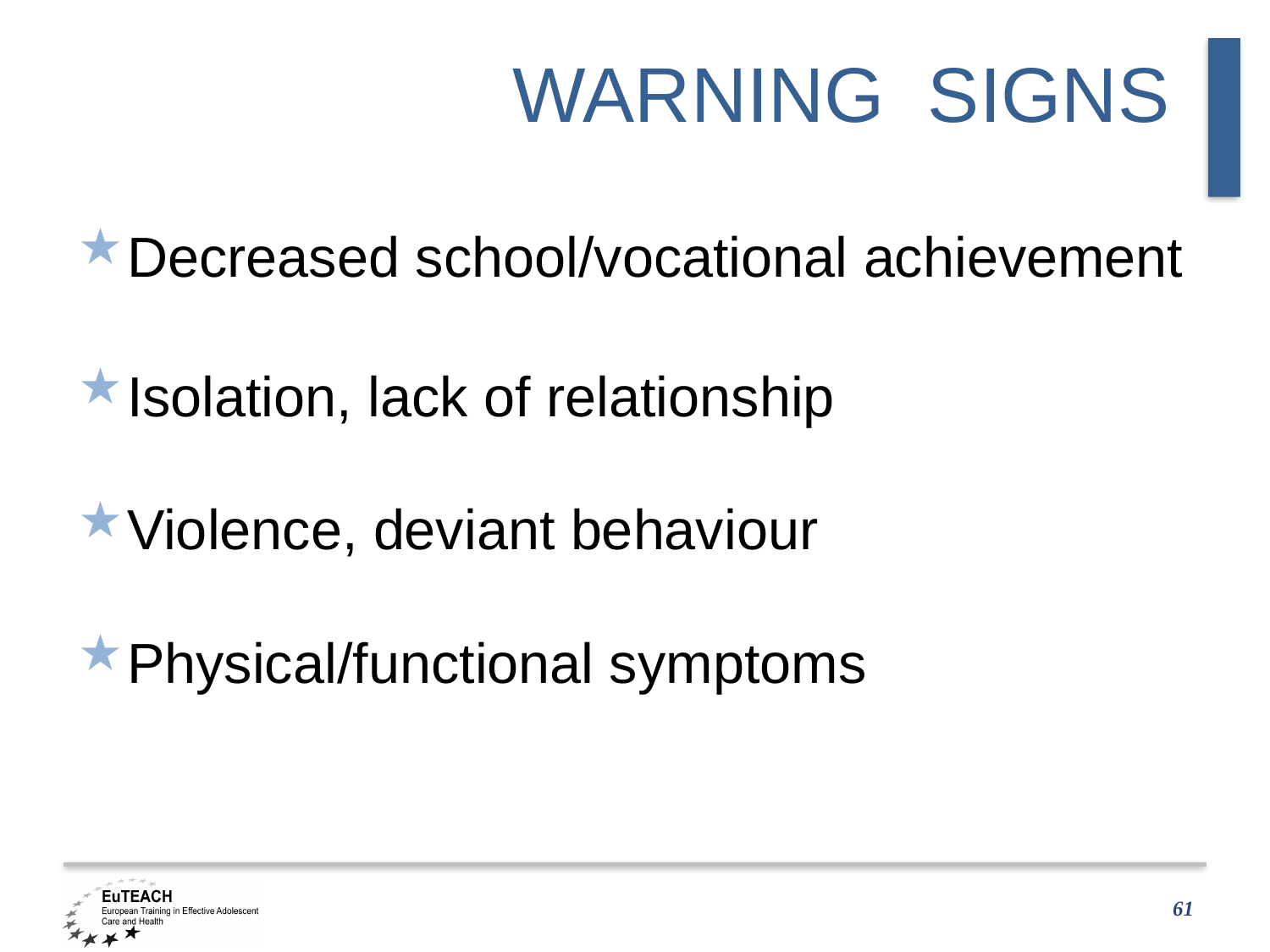

# WARNING  SIGNS
Decreased school/vocational achievement
Isolation, lack of relationship
Violence, deviant behaviour
Physical/functional symptoms
61